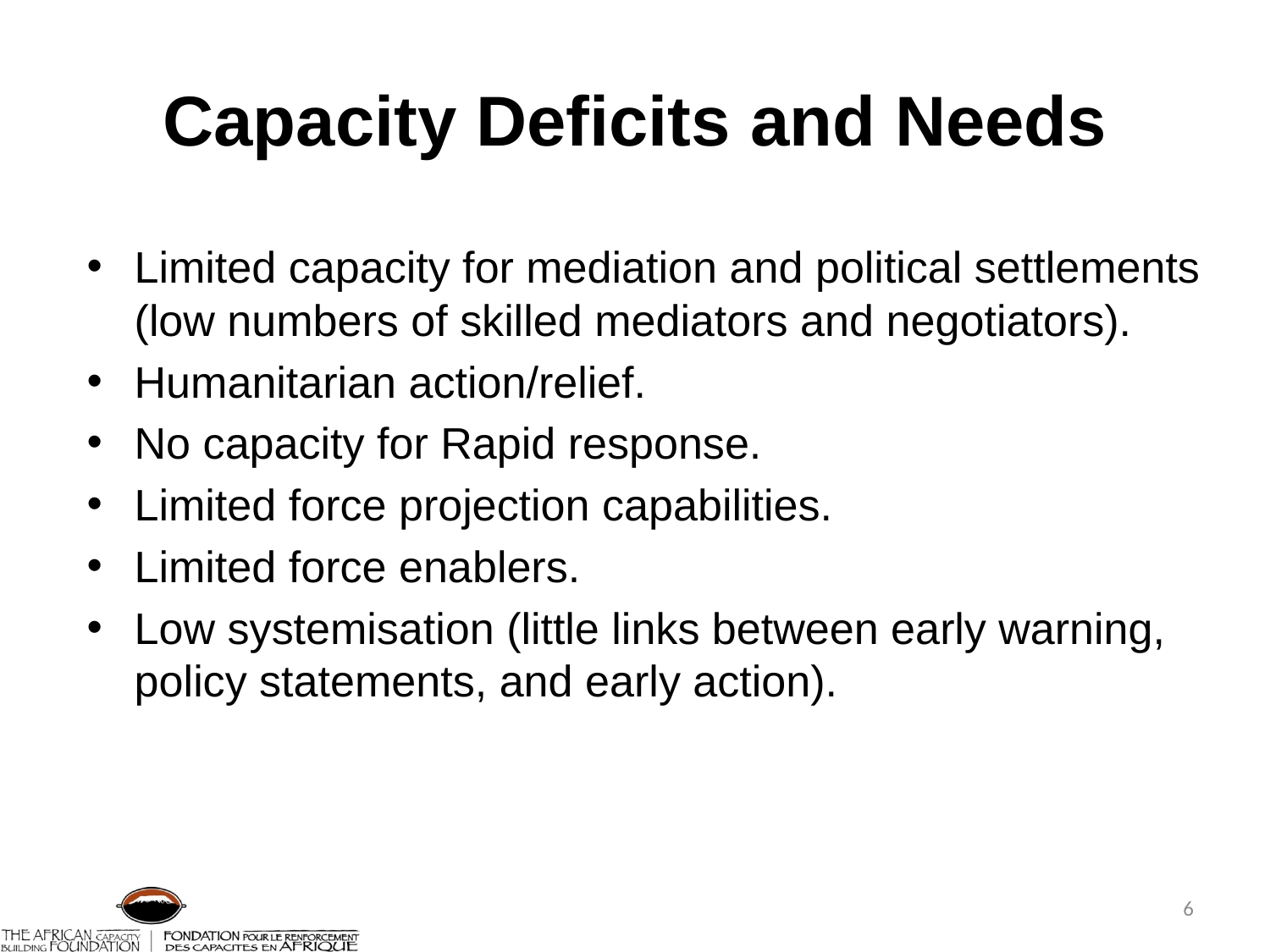

# Capacity Deficits and Needs
Limited capacity for mediation and political settlements (low numbers of skilled mediators and negotiators).
Humanitarian action/relief.
No capacity for Rapid response.
Limited force projection capabilities.
Limited force enablers.
Low systemisation (little links between early warning, policy statements, and early action).
6